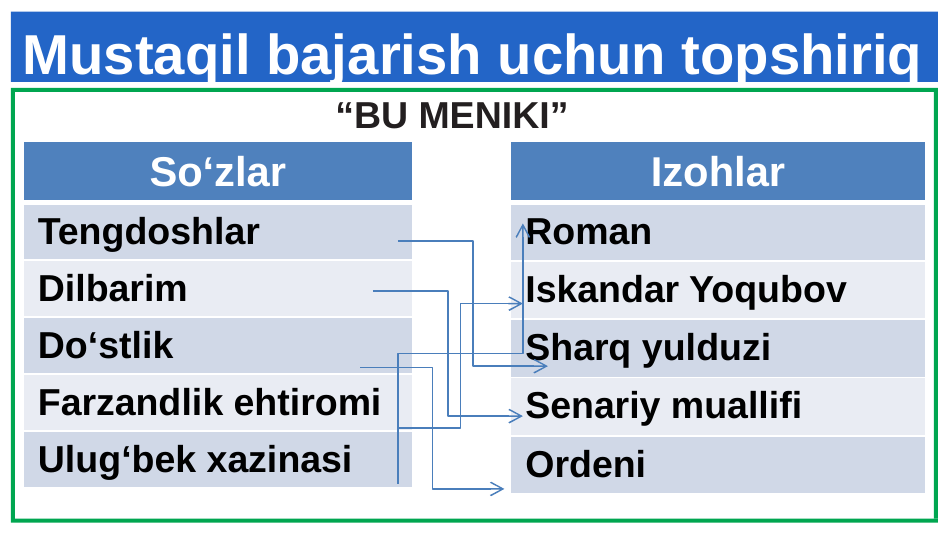

# Mustaqil bajarish uchun topshiriq
“BU MENIKI”
| So‘zlar |
| --- |
| Tengdoshlar |
| Dilbarim |
| Do‘stlik |
| Farzandlik ehtiromi |
| Ulug‘bek xazinasi |
| Izohlar |
| --- |
| Roman |
| Iskandar Yoqubov |
| Sharq yulduzi |
| Senariy muallifi |
| Ordeni |